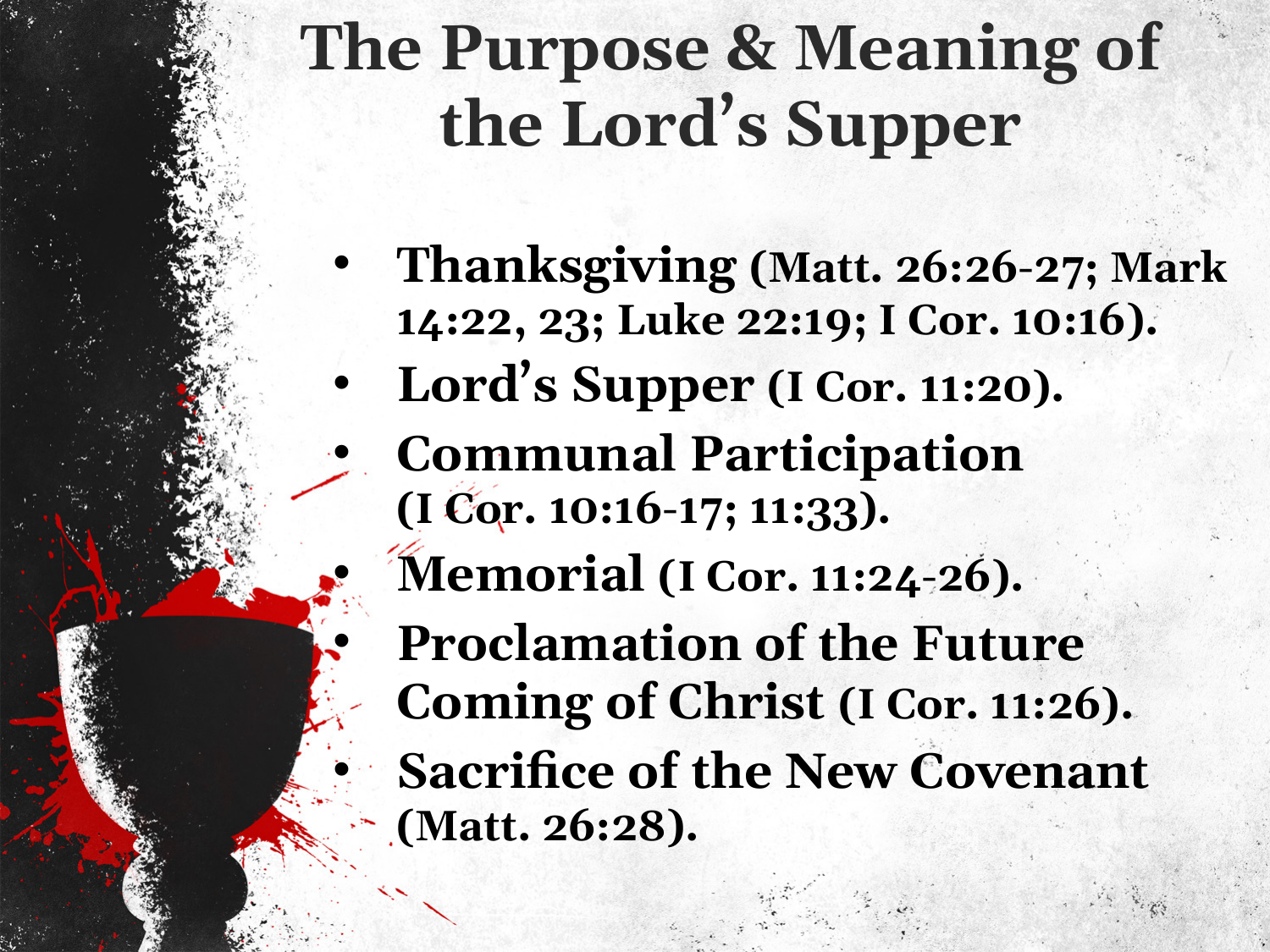

# The Purpose & Meaning of the Lord’s Supper
Thanksgiving (Matt. 26:26-27; Mark 14:22, 23; Luke 22:19; I Cor. 10:16).
Lord’s Supper (I Cor. 11:20).
Communal Participation                (I Cor. 10:16-17; 11:33).
Memorial (I Cor. 11:24-26).
Proclamation of the Future Coming of Christ (I Cor. 11:26).
Sacrifice of the New Covenant (Matt. 26:28).